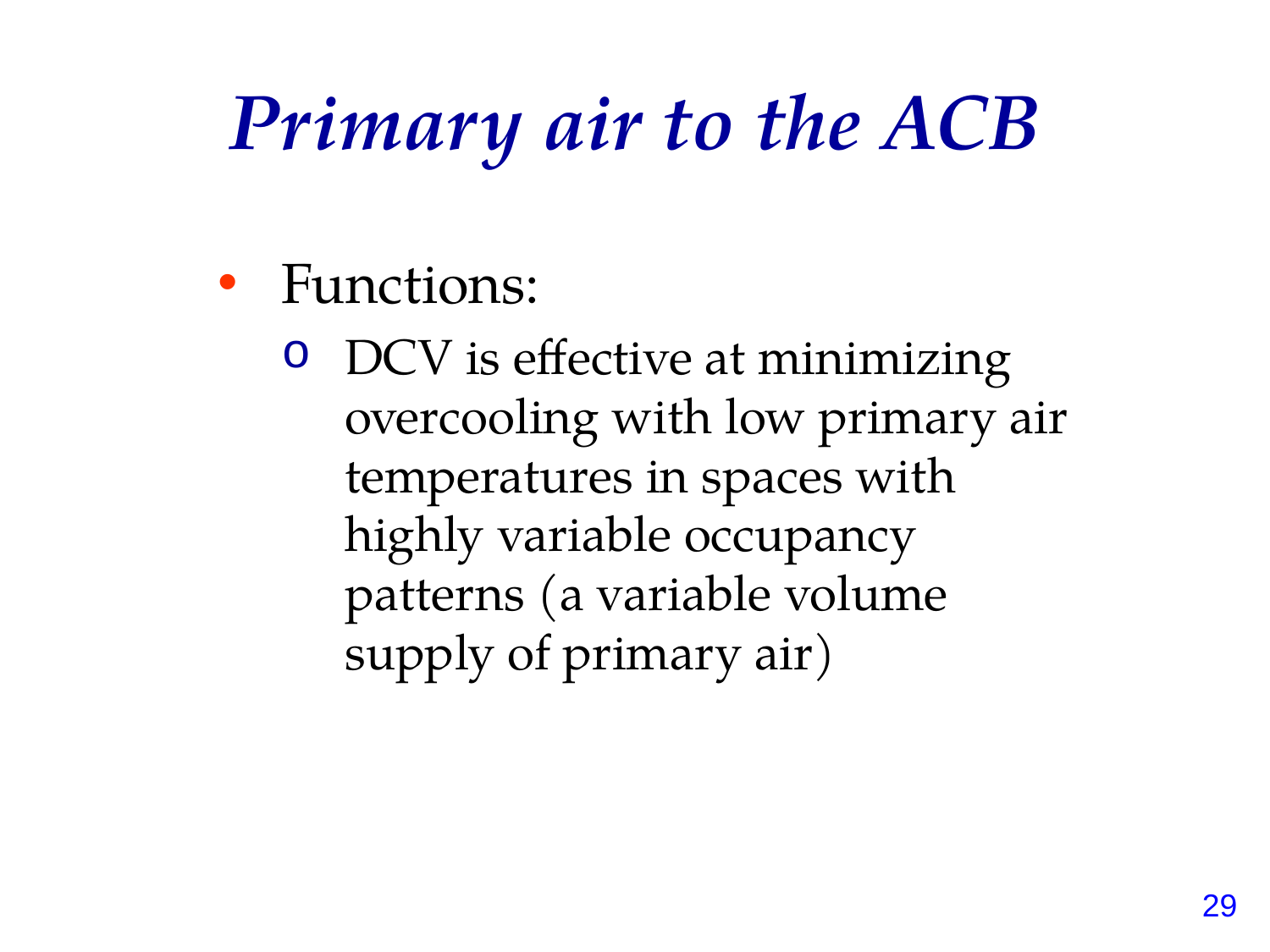

# Primary air to the ACB
Functions:
DCV is effective at minimizing overcooling with low primary air temperatures in spaces with highly variable occupancy patterns (a variable volume supply of primary air)